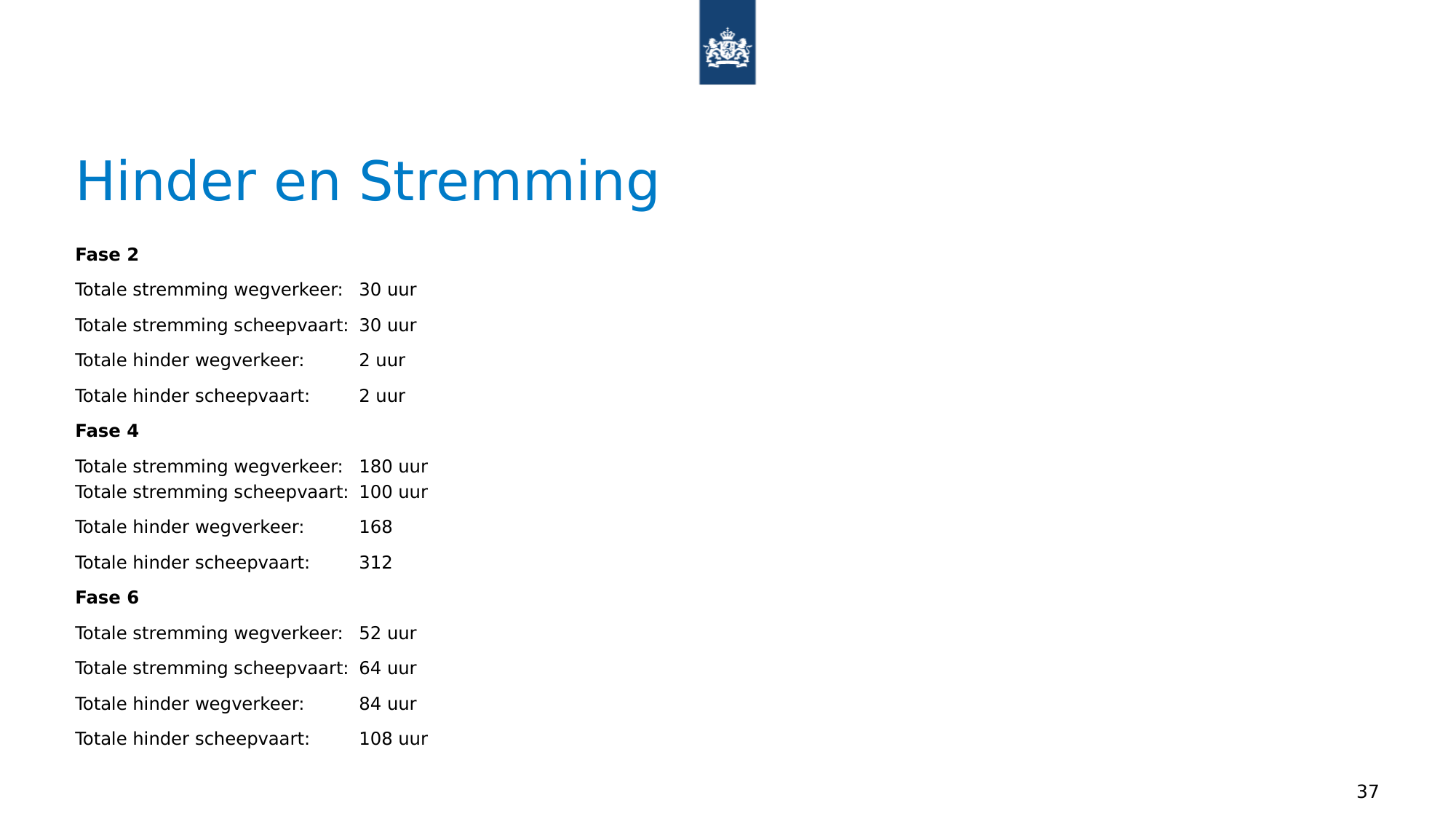

# Hinder en Stremming
Fase 2
Totale stremming wegverkeer:	30 uur
Totale stremming scheepvaart: 	30 uur
Totale hinder wegverkeer: 	2 uur
Totale hinder scheepvaart: 	2 uur
Fase 4
Totale stremming wegverkeer: 	180 uur
Totale stremming scheepvaart: 	100 uur
Totale hinder wegverkeer: 	168
Totale hinder scheepvaart: 	312
Fase 6
Totale stremming wegverkeer: 	52 uur
Totale stremming scheepvaart: 	64 uur
Totale hinder wegverkeer: 	84 uur
Totale hinder scheepvaart: 	108 uur

37